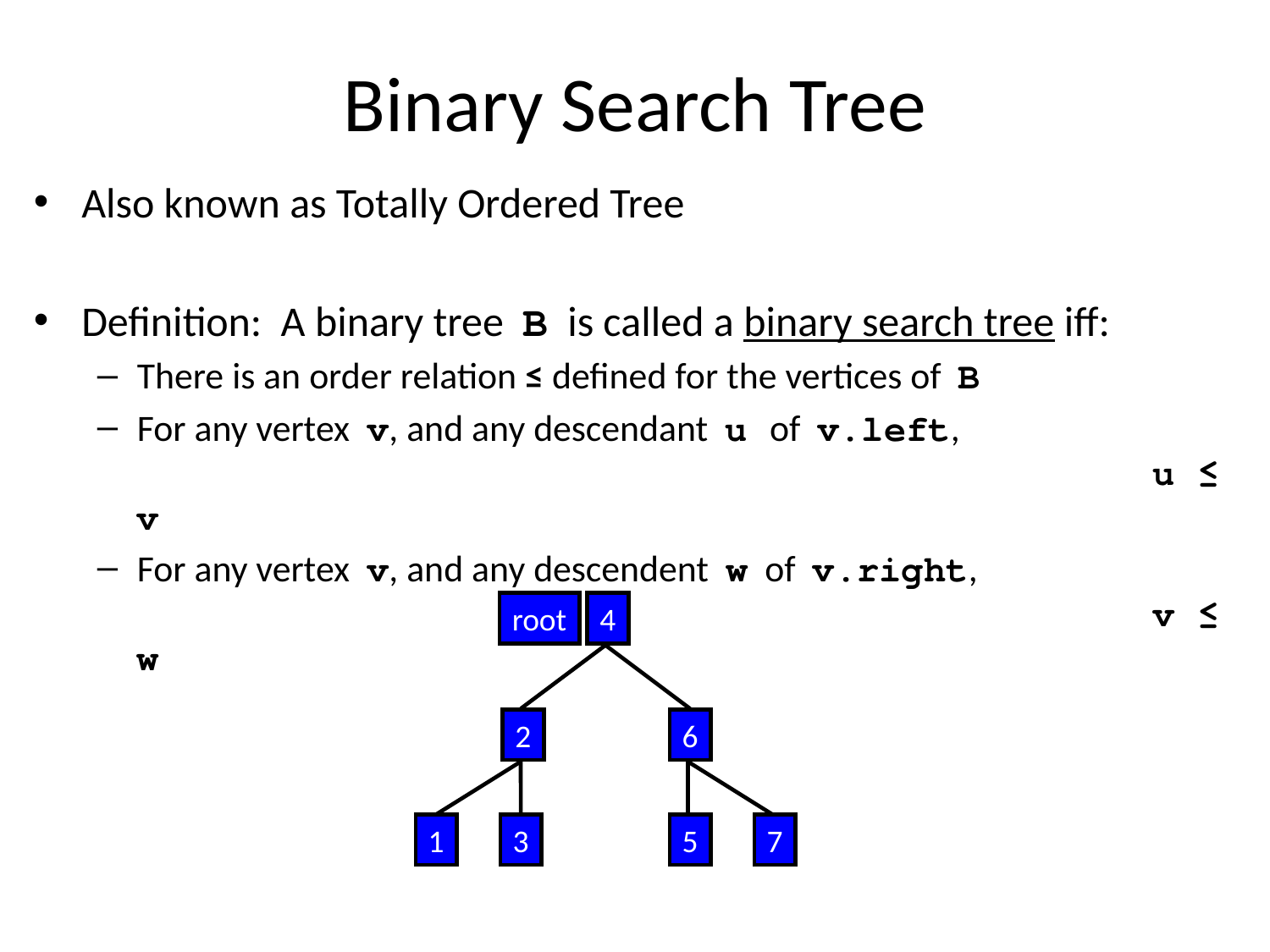

# Binary Search Tree
Also known as Totally Ordered Tree

Definition:  A binary tree  B  is called a binary search tree iff:
There is an order relation ≤ defined for the vertices of  B
For any vertex  v, and any descendant  u of  v.left,
								u ≤ v
For any vertex  v, and any descendent  w  of  v.right,
								v ≤ w
root
4

2
6

1
3
5
7